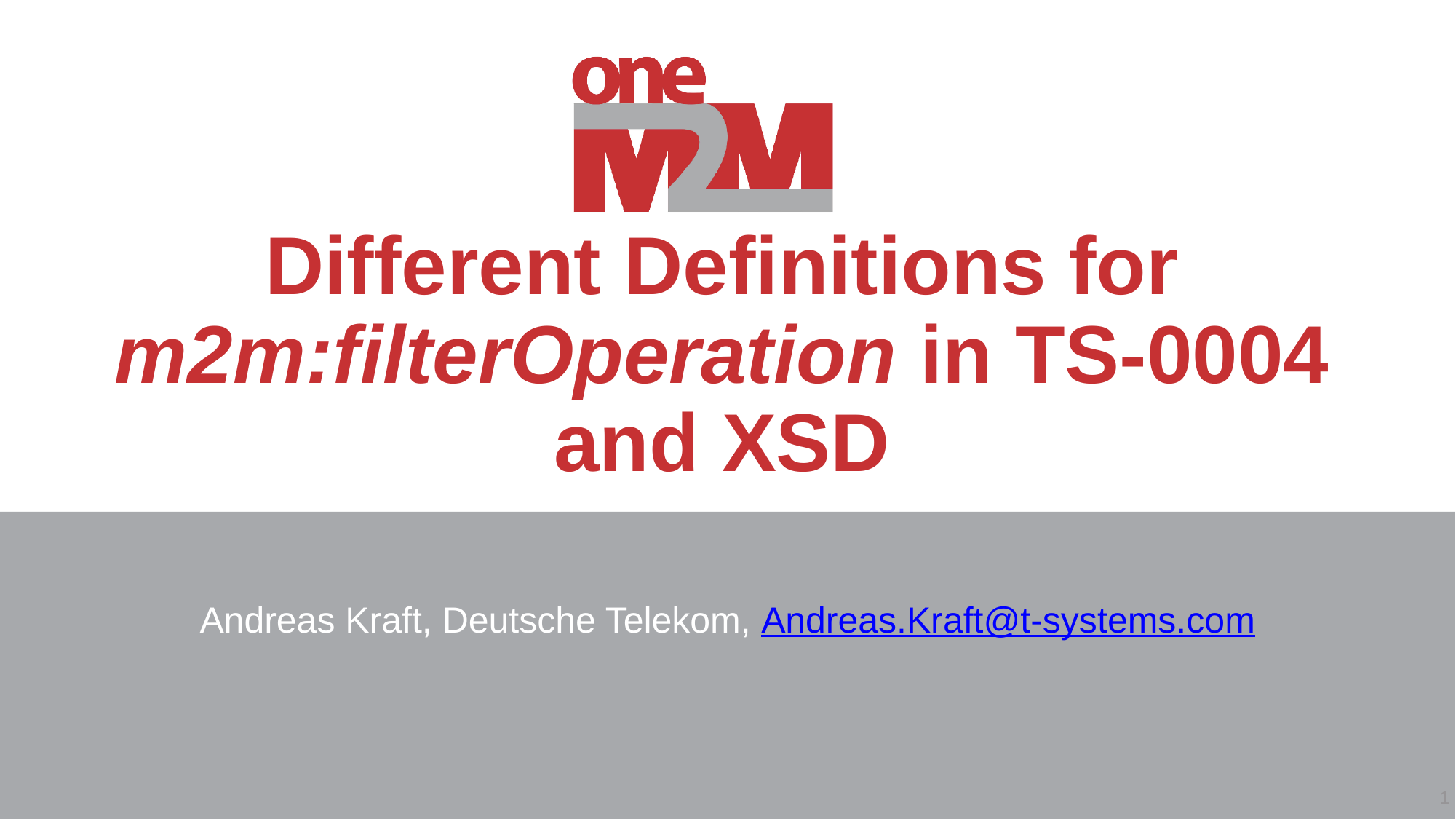

# Different Definitions for m2m:filterOperation in TS-0004 and XSD
Andreas Kraft, Deutsche Telekom, Andreas.Kraft@t-systems.com
1